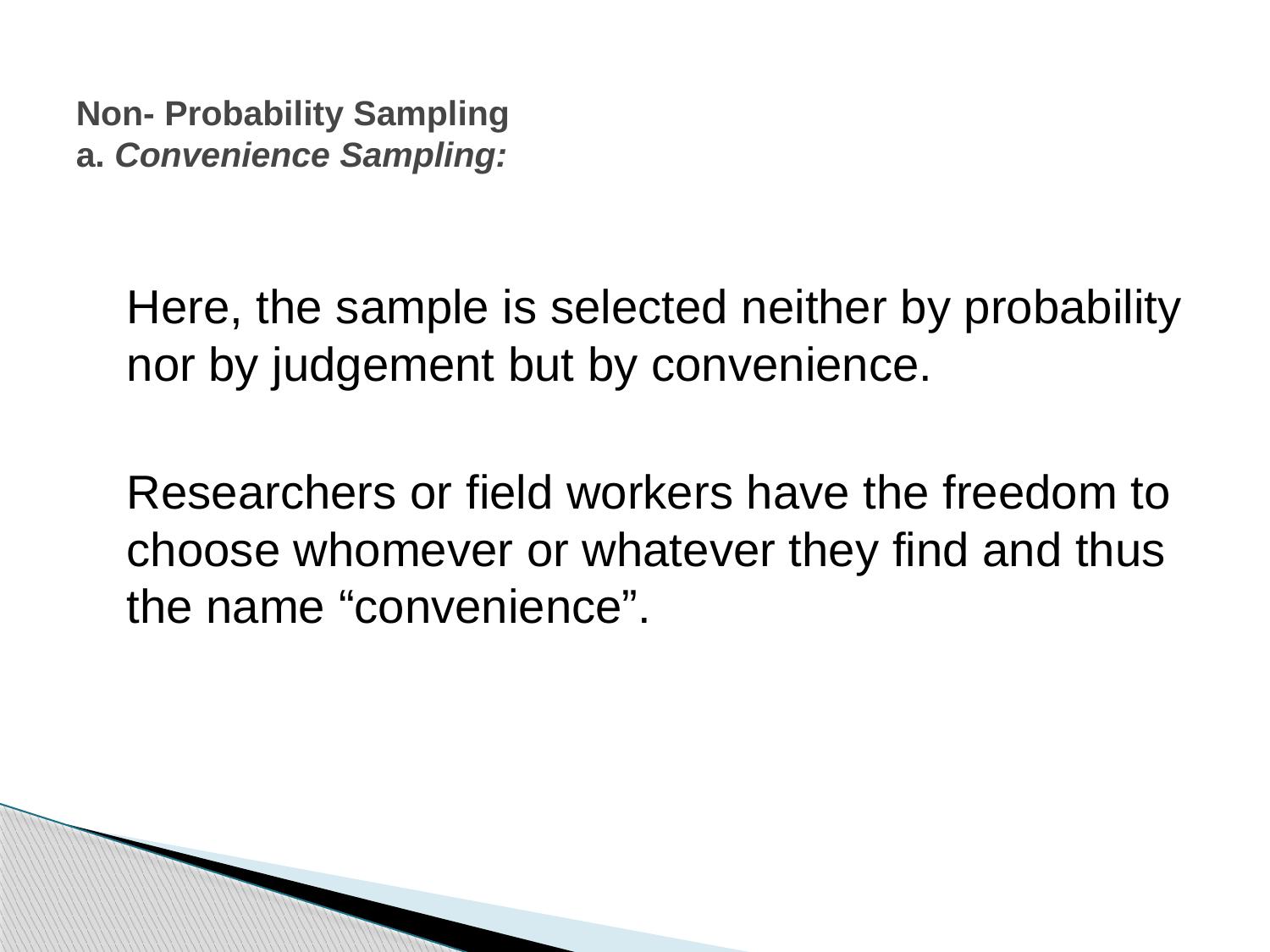

# Non- Probability Sampling a. Convenience Sampling:

	Here, the sample is selected neither by probability nor by judgement but by convenience.

	Researchers or field workers have the freedom to choose whomever or whatever they find and thus the name “convenience”.